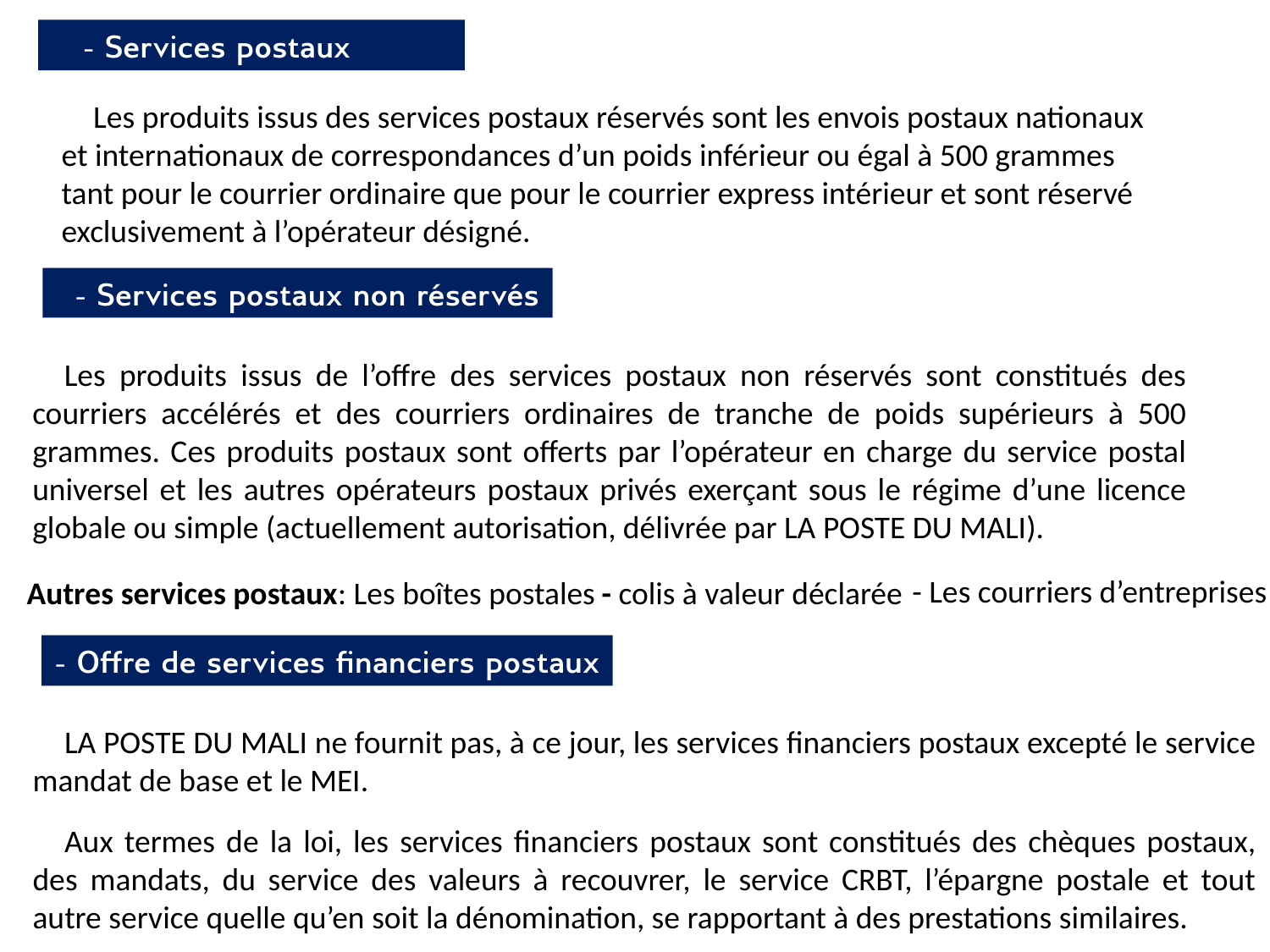

- Services postaux réservés
Les produits issus des services postaux réservés sont les envois postaux nationaux et internationaux de correspondances d’un poids inférieur ou égal à 500 grammes tant pour le courrier ordinaire que pour le courrier express intérieur et sont réservé exclusivement à l’opérateur désigné.
- Services postaux non réservés
Les produits issus de l’offre des services postaux non réservés sont constitués des courriers accélérés et des courriers ordinaires de tranche de poids supérieurs à 500 grammes. Ces produits postaux sont offerts par l’opérateur en charge du service postal universel et les autres opérateurs postaux privés exerçant sous le régime d’une licence globale ou simple (actuellement autorisation, délivrée par LA POSTE DU MALI).
 - Les courriers d’entreprises
Autres services postaux: Les boîtes postales
- colis à valeur déclarée
- Offre de services financiers postaux
LA POSTE DU MALI ne fournit pas, à ce jour, les services financiers postaux excepté le service mandat de base et le MEI.

Aux termes de la loi, les services financiers postaux sont constitués des chèques postaux, des mandats, du service des valeurs à recouvrer, le service CRBT, l’épargne postale et tout autre service quelle qu’en soit la dénomination, se rapportant à des prestations similaires.